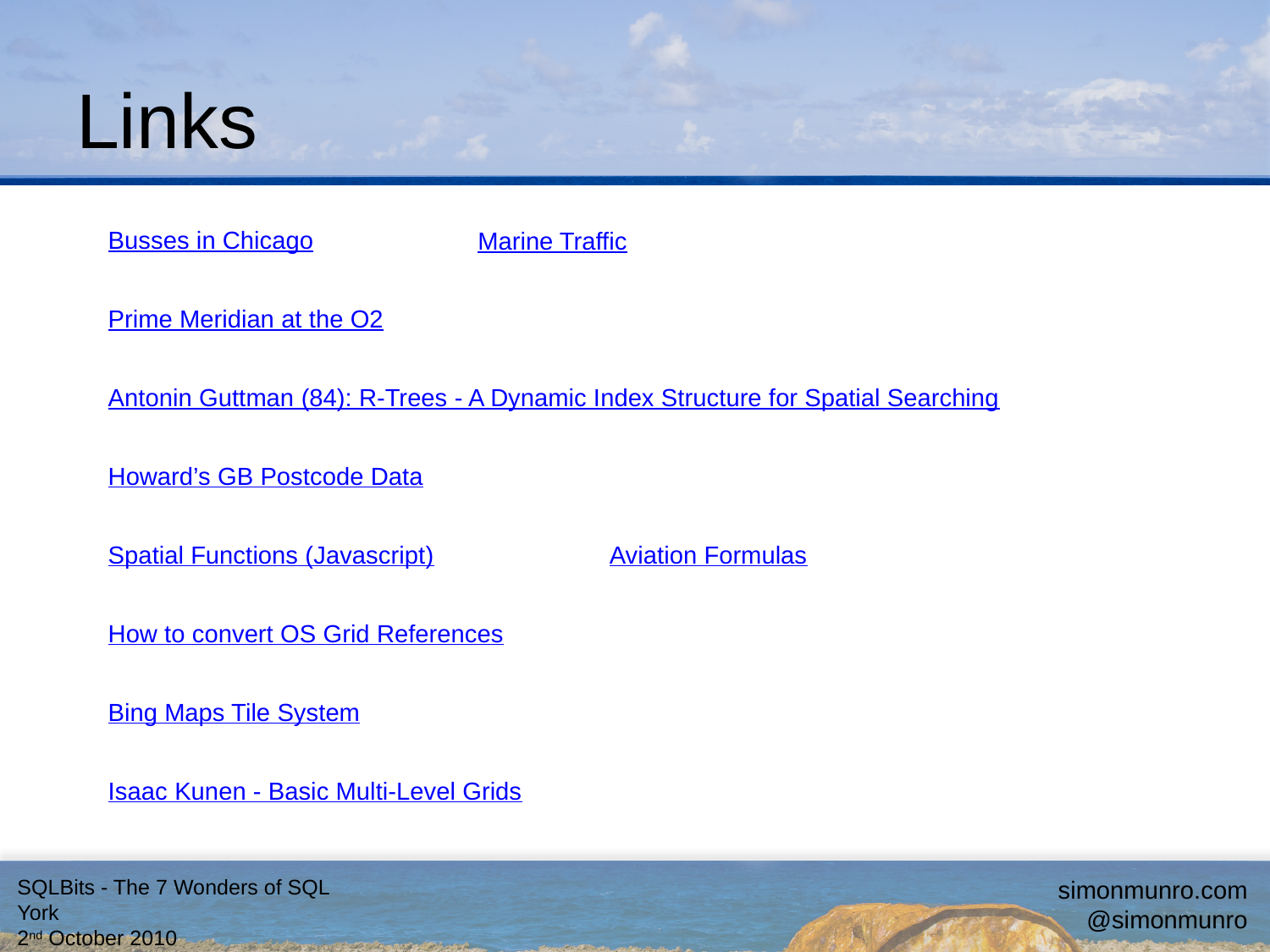

# Links
Busses in Chicago
Marine Traffic
Prime Meridian at the O2
Antonin Guttman (84): R-Trees - A Dynamic Index Structure for Spatial Searching
Howard’s GB Postcode Data
Spatial Functions (Javascript)
Aviation Formulas
How to convert OS Grid References
Bing Maps Tile System
Isaac Kunen - Basic Multi-Level Grids